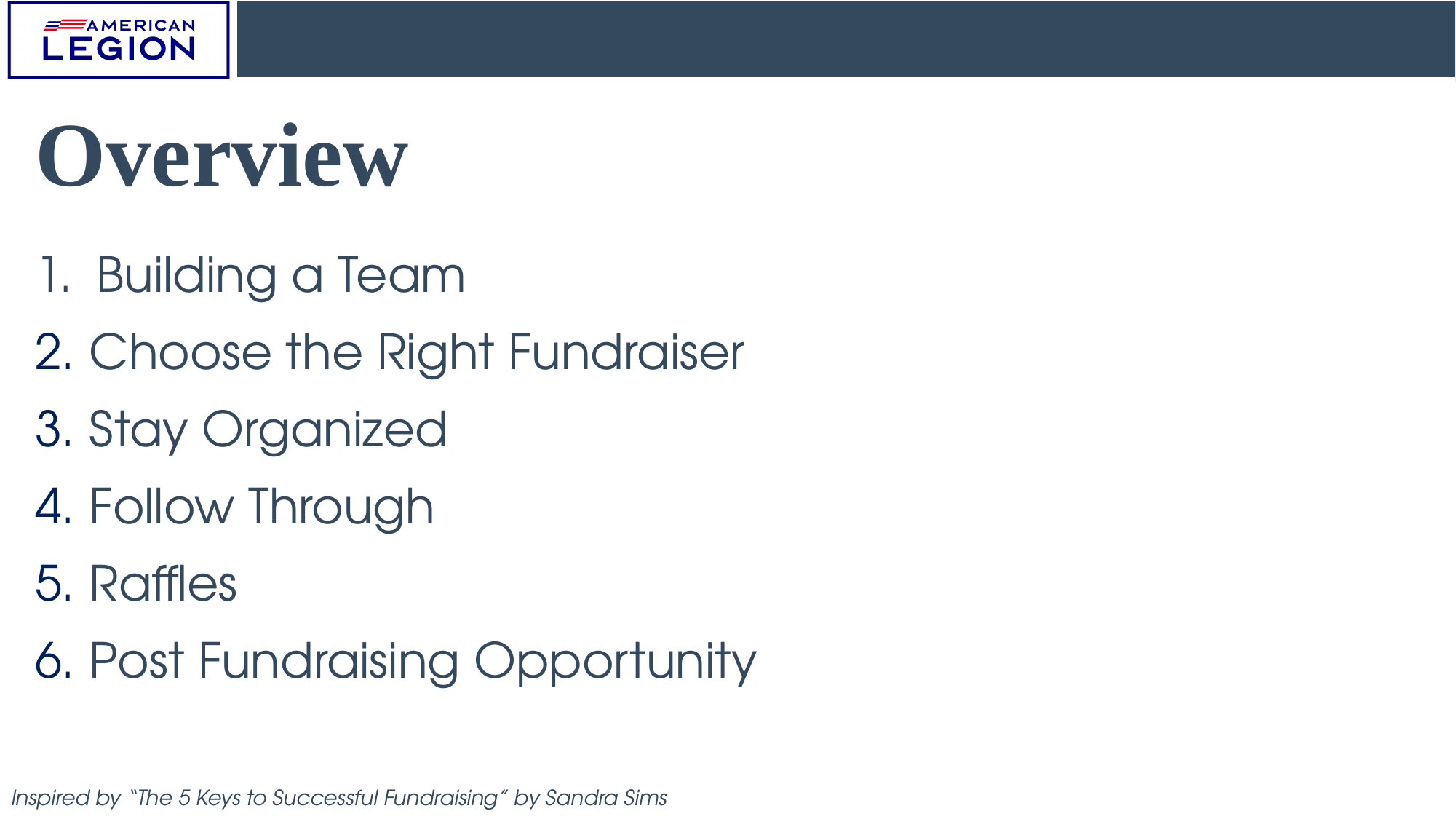

Overview
Building a Team
 Choose the Right Fundraiser
 Stay Organized
 Follow Through
 Raffles
 Post Fundraising Opportunity
Inspired by “The 5 Keys to Successful Fundraising” by Sandra Sims